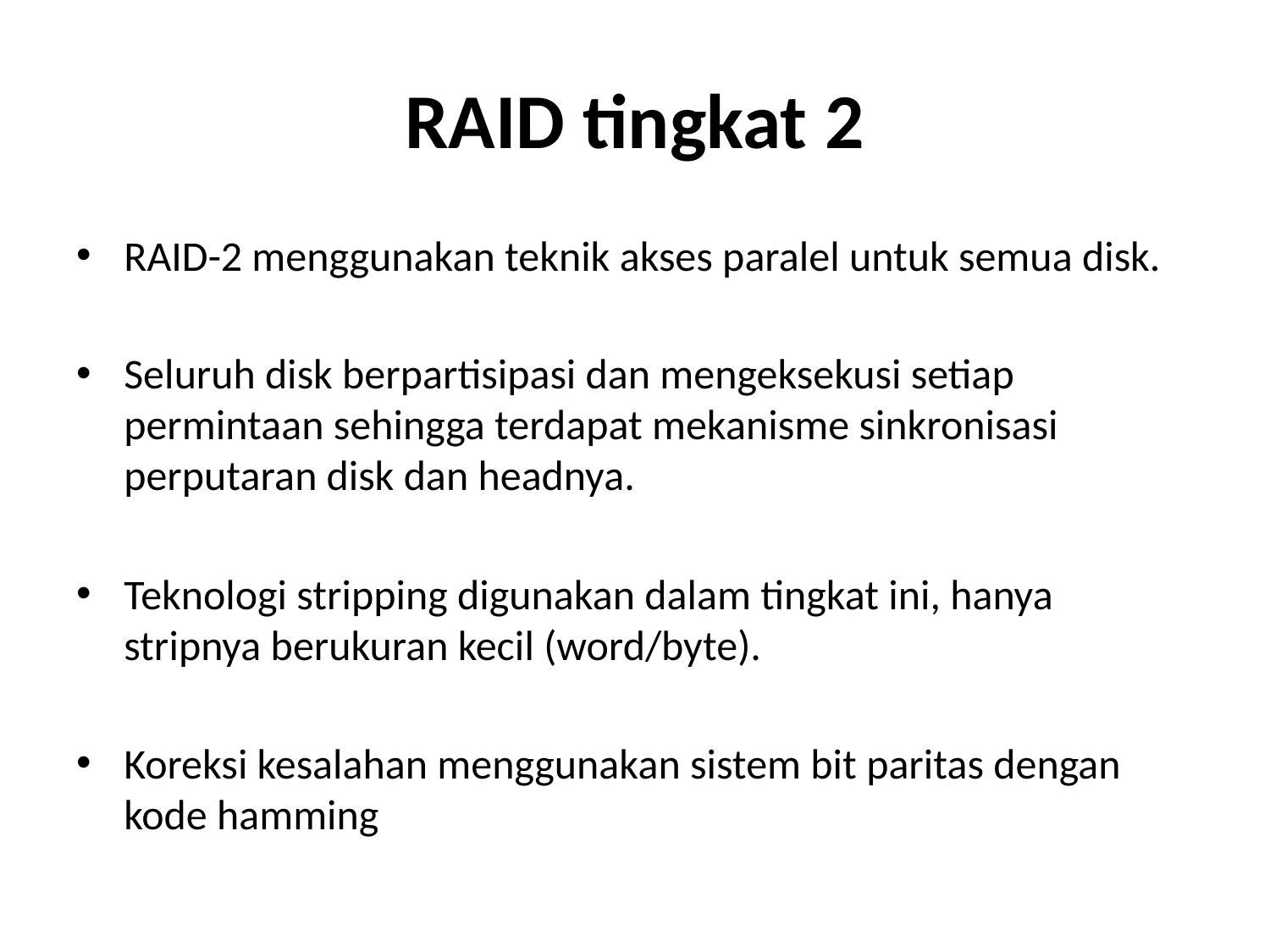

# RAID tingkat 2
RAID-2 menggunakan teknik akses paralel untuk semua disk.

Seluruh disk berpartisipasi dan mengeksekusi setiap permintaan sehingga terdapat mekanisme sinkronisasi perputaran disk dan headnya.

Teknologi stripping digunakan dalam tingkat ini, hanya stripnya berukuran kecil (word/byte).

Koreksi kesalahan menggunakan sistem bit paritas dengan kode hamming